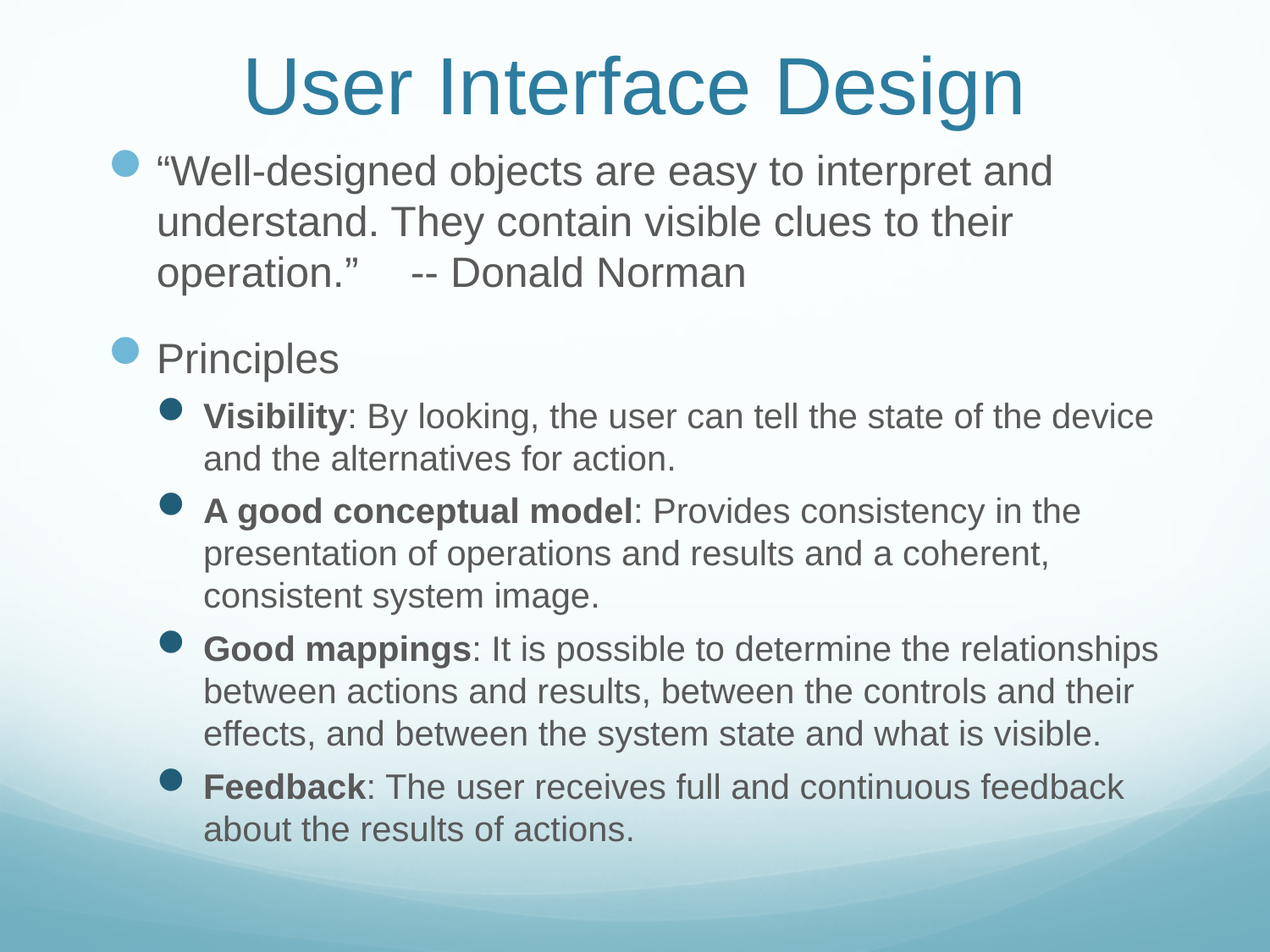

# User Interface Design
“Well-designed objects are easy to interpret and understand. They contain visible clues to their operation.”	-- Donald Norman
Principles
Visibility: By looking, the user can tell the state of the device and the alternatives for action.
A good conceptual model: Provides consistency in the presentation of operations and results and a coherent, consistent system image.
Good mappings: It is possible to determine the relationships between actions and results, between the controls and their effects, and between the system state and what is visible.
Feedback: The user receives full and continuous feedback about the results of actions.